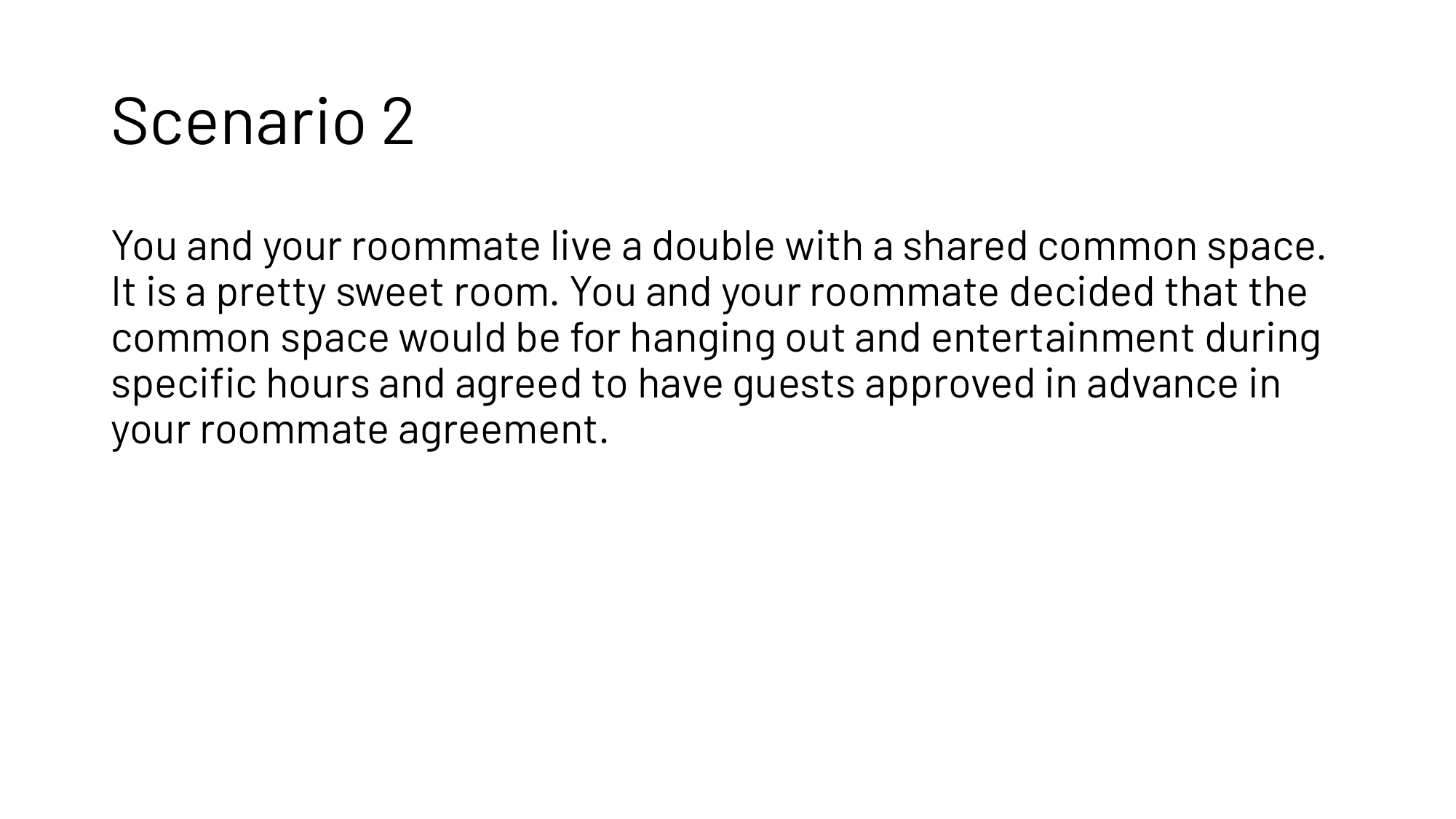

# Scenario 2
You and your roommate live a double with a shared common space. It is a pretty sweet room. You and your roommate decided that the common space would be for hanging out and entertainment during specific hours and agreed to have guests approved in advance in your roommate agreement.